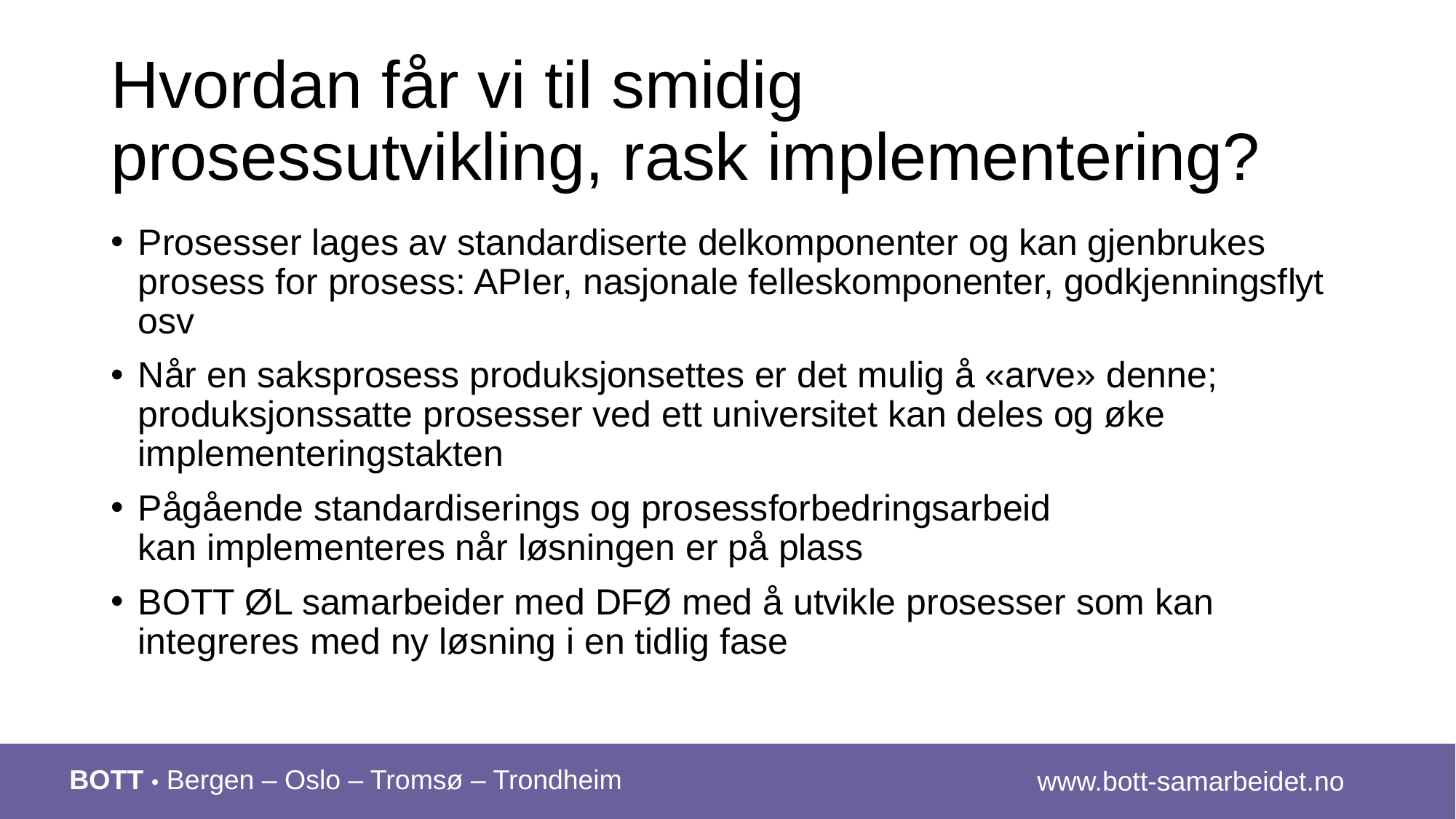

# Hvordan får vi til smidig prosessutvikling, rask implementering?
Prosesser lages av standardiserte delkomponenter og kan gjenbrukes prosess for prosess: APIer, nasjonale felleskomponenter, godkjenningsflyt osv
Når en saksprosess produksjonsettes er det mulig å «arve» denne; produksjonssatte prosesser ved ett universitet kan deles og øke implementeringstakten
Pågående standardiserings og prosessforbedringsarbeid kan implementeres når løsningen er på plass
BOTT ØL samarbeider med DFØ med å utvikle prosesser som kan integreres med ny løsning i en tidlig fase